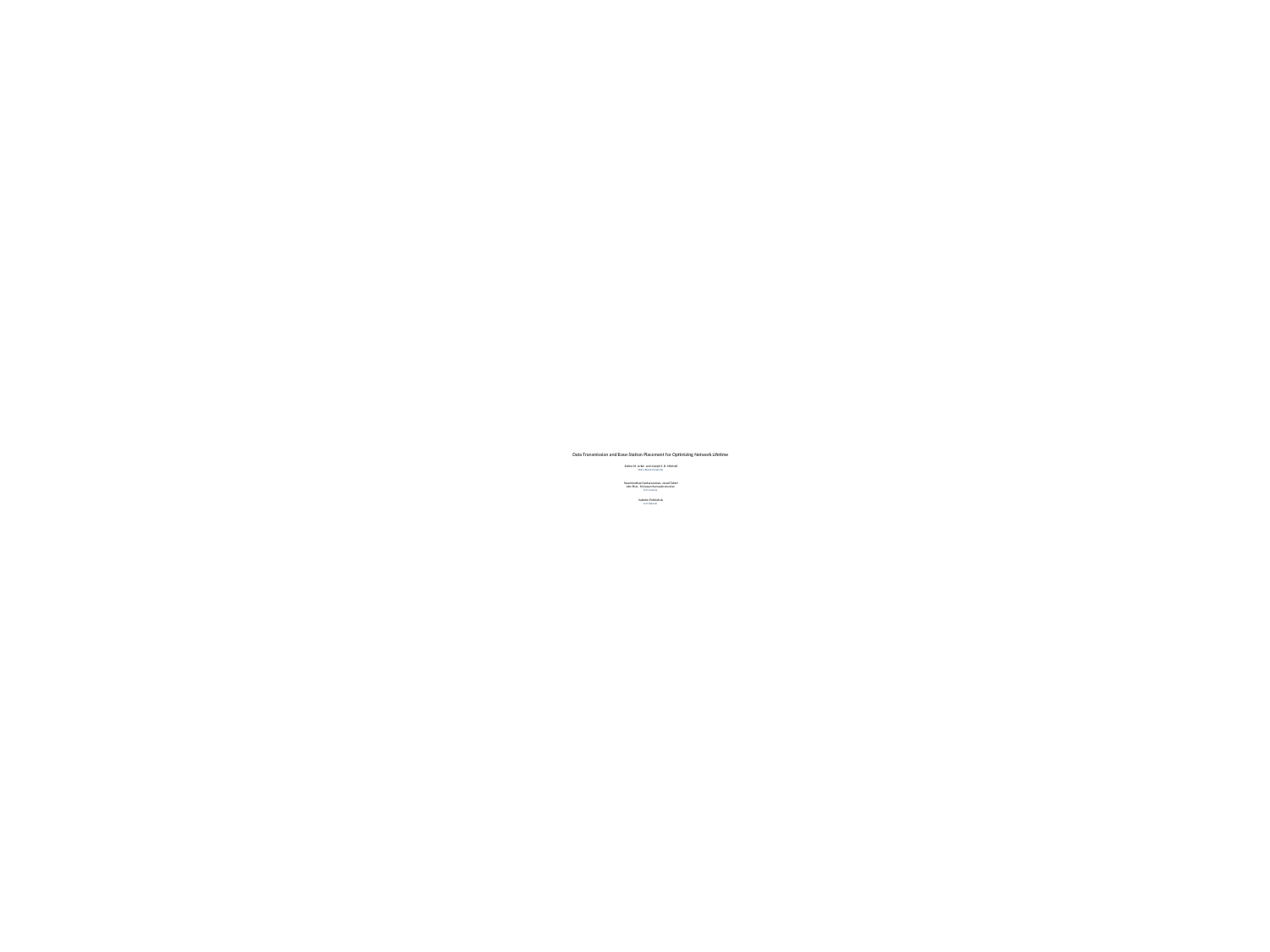

# Data Transmission and Base-Station Placement for Optimizing Network Lifetime Esther M. Arkin  and Joseph S. B. Mitchell Stony Brook University Swaminathan Sankararaman, Javad Taheri Alon Efrat,  Srinivasan Ramasubramanian U of Arizona Valentin Polishchuk U of Helsinki